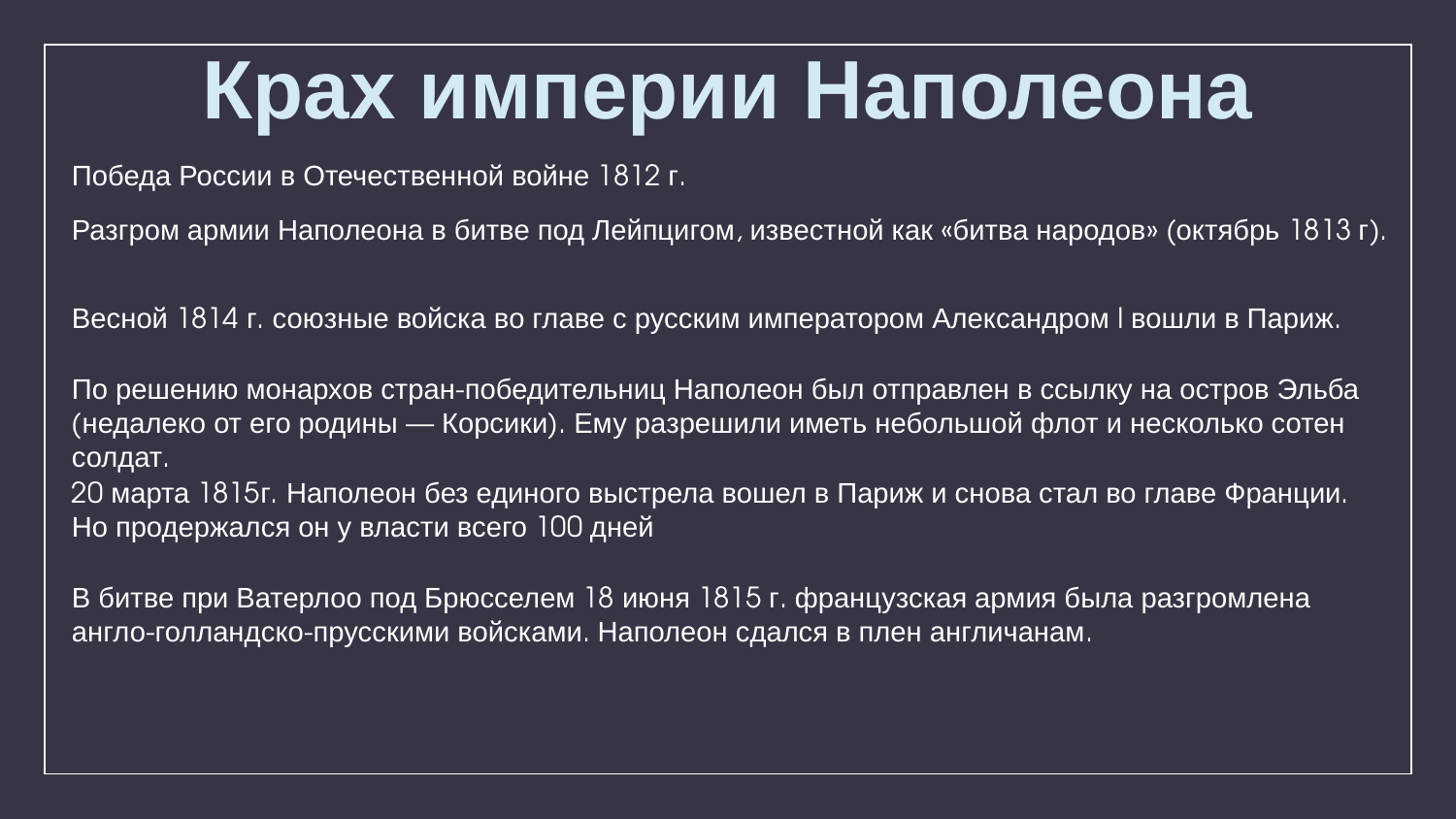

Крах империи Наполеона
Победа России в Отечественной войне 1812 г.
Разгром армии Наполеона в битве под Лейпцигом, известной как «битва народов» (октябрь 1813 г).
Весной 1814 г. союзные войска во главе с русским императором Александром I вошли в Париж.
По решению монархов стран-победительниц Наполеон был отправлен в ссылку на остров Эльба (недалеко от его родины — Корсики). Ему разрешили иметь небольшой флот и несколько сотен солдат.
20 марта 1815г. Наполеон без единого выстрела вошел в Париж и снова стал во главе Франции.
Но продержался он у власти всего 100 дней
В битве при Ватерлоо под Брюсселем 18 июня 1815 г. французская армия была разгромлена англо-голландско-прусскими войсками. Наполеон сдался в плен англичанам.